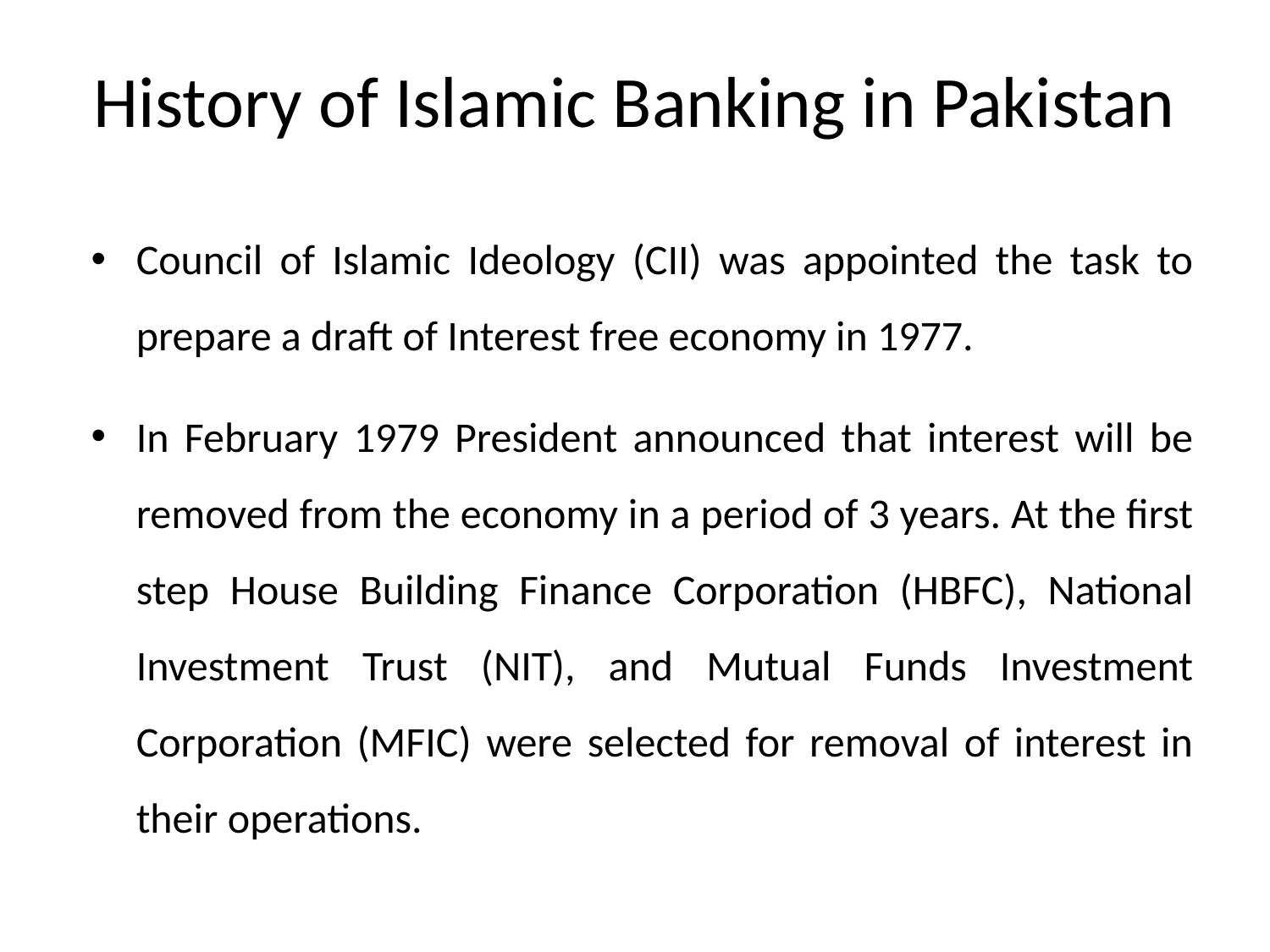

History of Islamic Banking in Pakistan
Council of Islamic Ideology (CII) was appointed the task to prepare a draft of Interest free economy in 1977.
In February 1979 President announced that interest will be removed from the economy in a period of 3 years. At the first step House Building Finance Corporation (HBFC), National Investment Trust (NIT), and Mutual Funds Investment Corporation (MFIC) were selected for removal of interest in their operations.